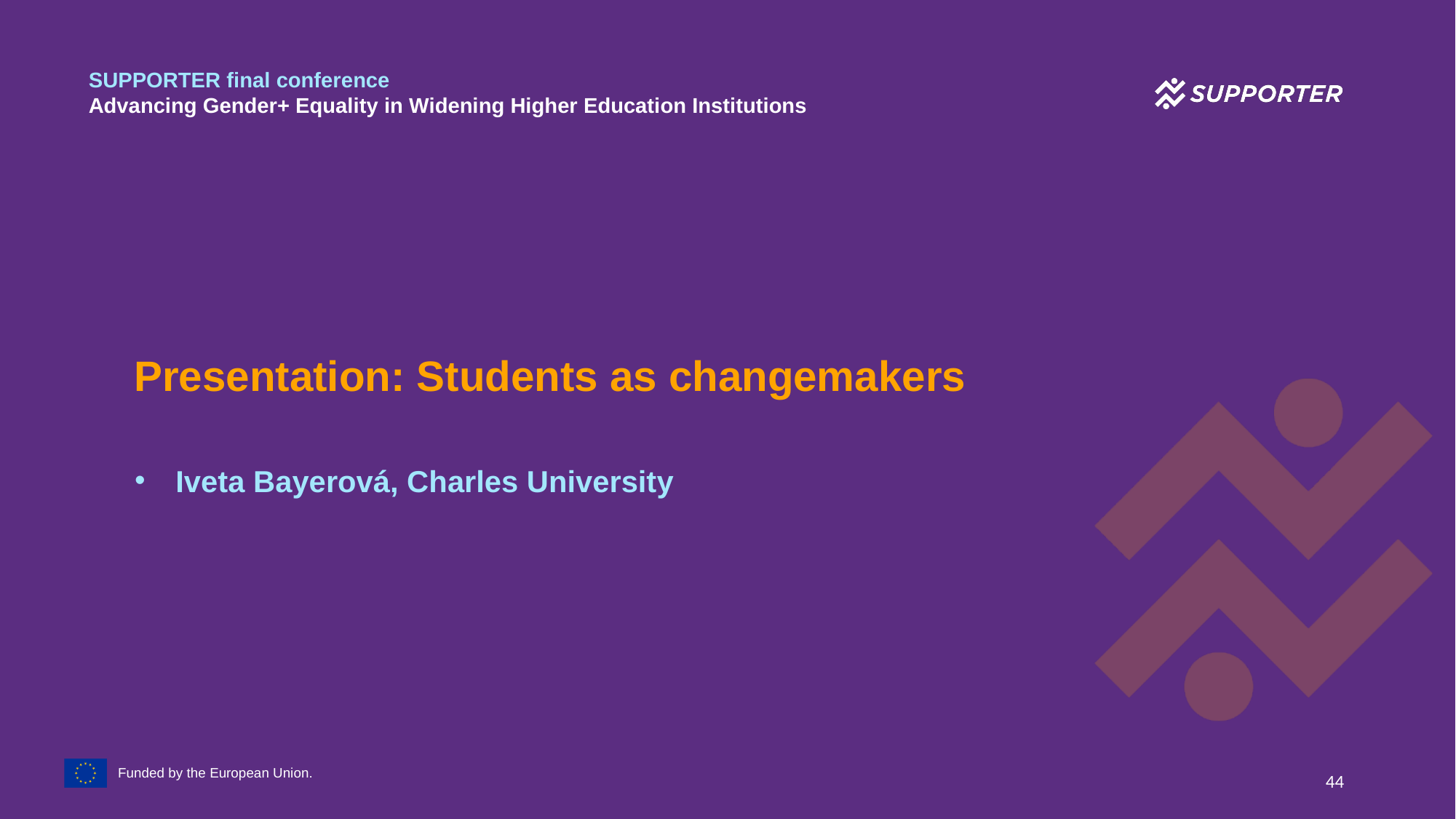

SUPPORTER final conference
Advancing Gender+ Equality in Widening Higher Education Institutions

Presentation: Students as changemakers

Iveta Bayerová, Charles University
Funded by the European Union.
44